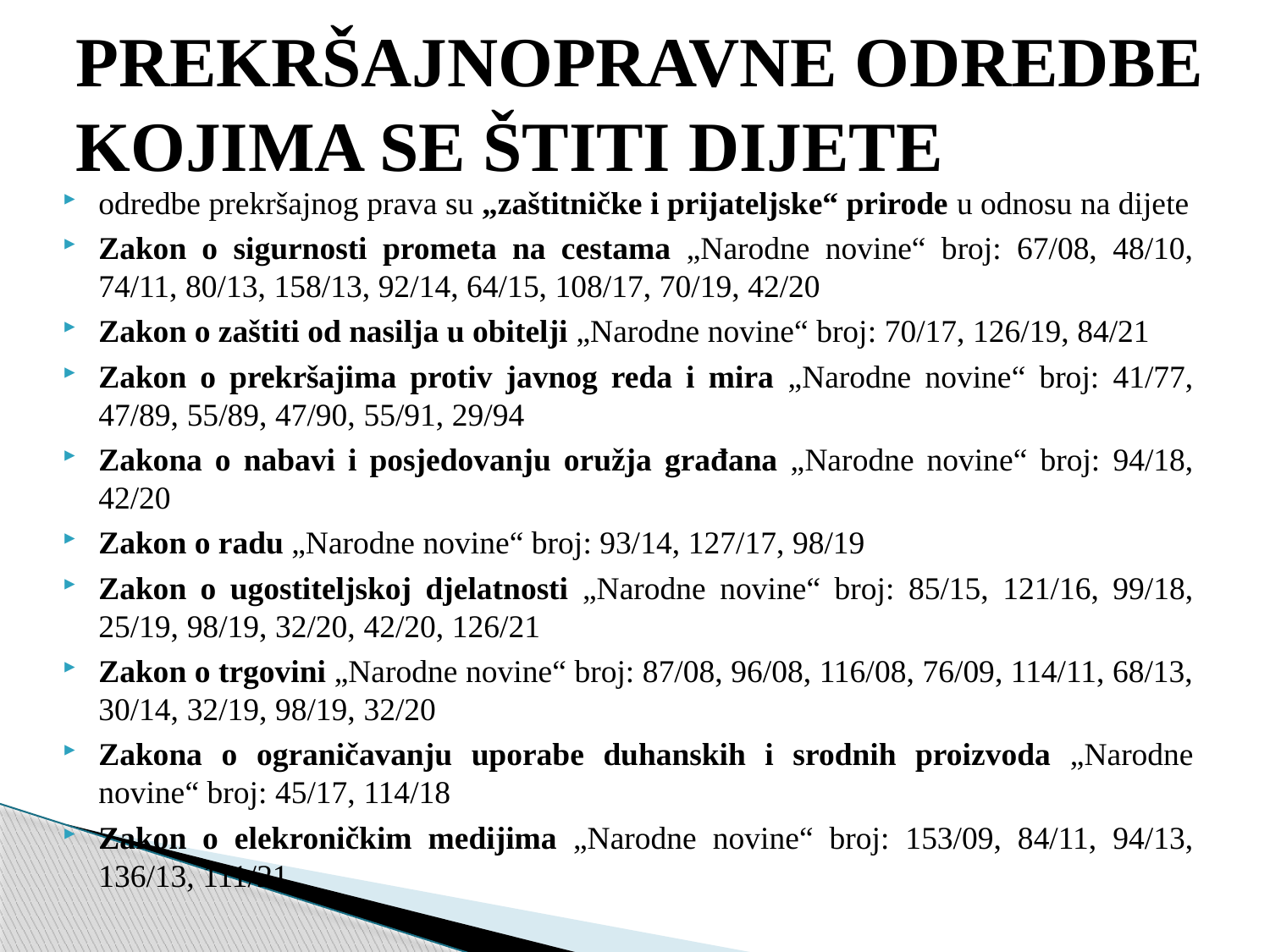

# PREKRŠAJNOPRAVNE ODREDBE KOJIMA SE ŠTITI DIJETE
odredbe prekršajnog prava su „zaštitničke i prijateljske“ prirode u odnosu na dijete
Zakon o sigurnosti prometa na cestama „Narodne novine“ broj: 67/08, 48/10, 74/11, 80/13, 158/13, 92/14, 64/15, 108/17, 70/19, 42/20
Zakon o zaštiti od nasilja u obitelji „Narodne novine“ broj: 70/17, 126/19, 84/21
Zakon o prekršajima protiv javnog reda i mira „Narodne novine“ broj: 41/77, 47/89, 55/89, 47/90, 55/91, 29/94
Zakona o nabavi i posjedovanju oružja građana „Narodne novine“ broj: 94/18, 42/20
Zakon o radu „Narodne novine“ broj: 93/14, 127/17, 98/19
Zakon o ugostiteljskoj djelatnosti „Narodne novine“ broj: 85/15, 121/16, 99/18, 25/19, 98/19, 32/20, 42/20, 126/21
Zakon o trgovini „Narodne novine“ broj: 87/08, 96/08, 116/08, 76/09, 114/11, 68/13, 30/14, 32/19, 98/19, 32/20
Zakona o ograničavanju uporabe duhanskih i srodnih proizvoda „Narodne novine“ broj: 45/17, 114/18
Zakon o elekroničkim medijima „Narodne novine“ broj: 153/09, 84/11, 94/13, 136/13, 111/21